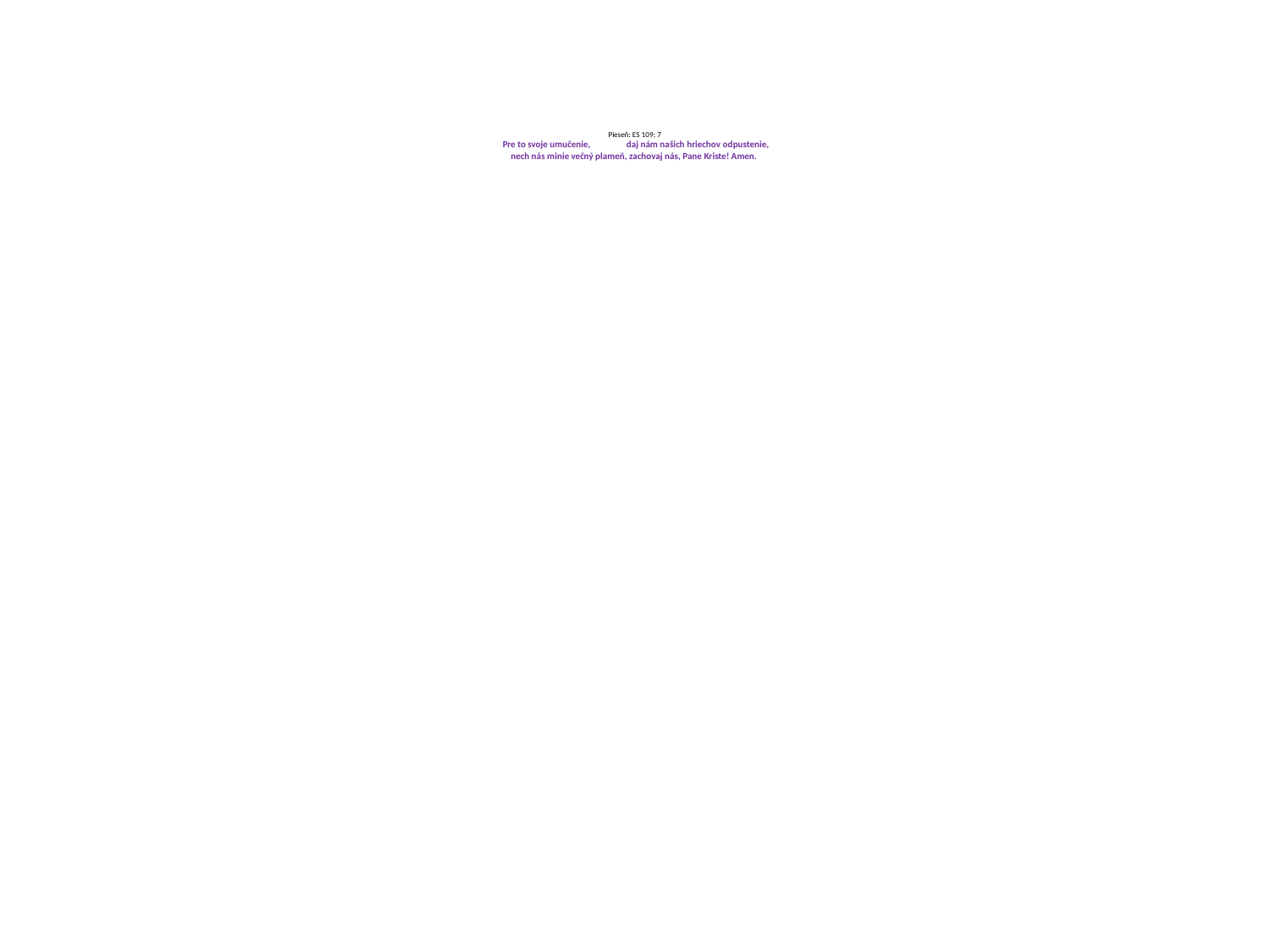

# Pieseň: ES 109; 7 Pre to svoje umučenie,                 daj nám našich hriechov odpustenie, nech nás minie večný plameň, zachovaj nás, Pane Kriste! Amen.